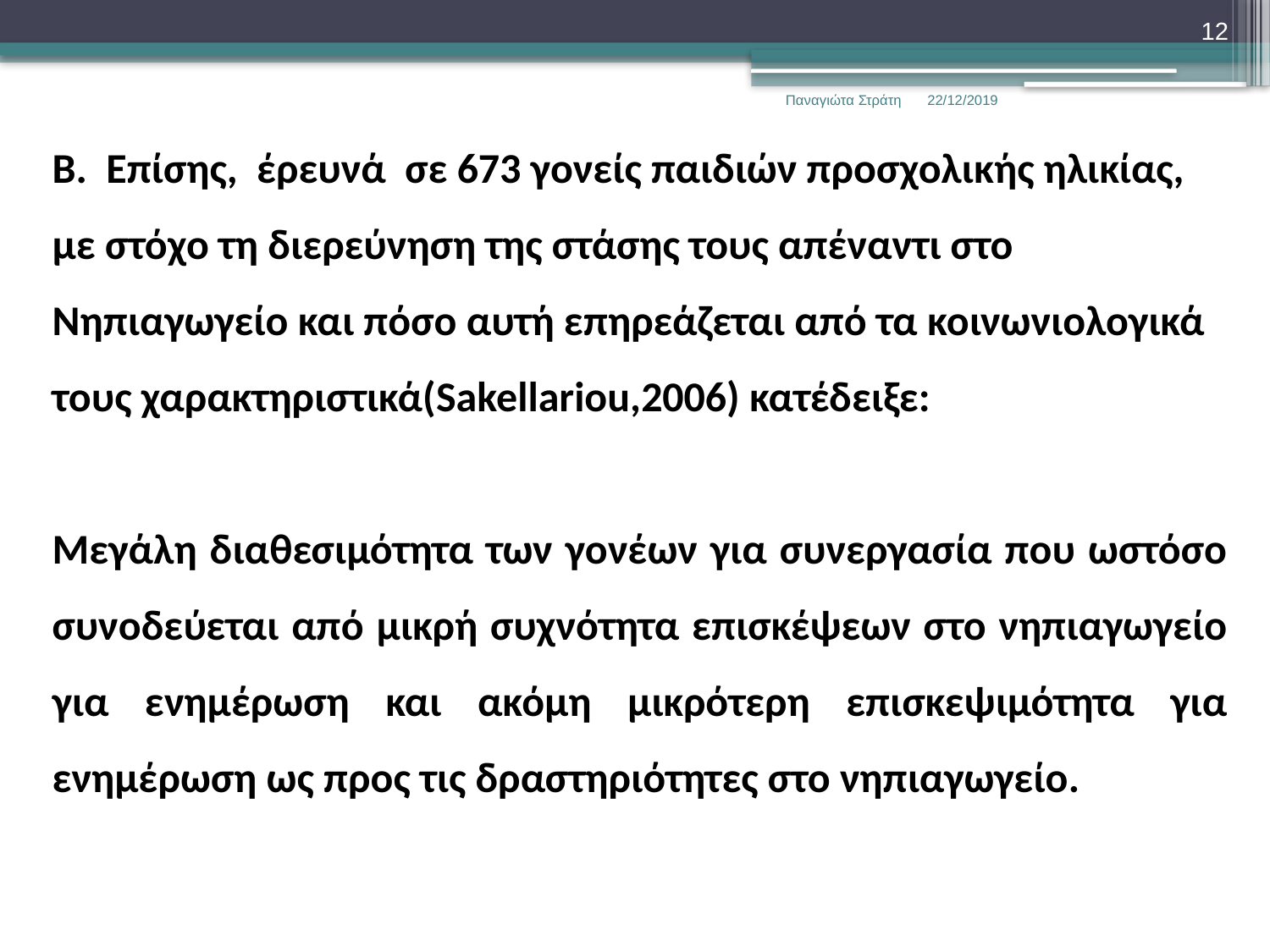

12
Παναγιώτα Στράτη
22/12/2019
Β.  Επίσης,  έρευνά  σε 673 γονείς παιδιών προσχολικής ηλικίας, με στόχο τη διερεύνηση της στάσης τους απέναντι στο Νηπιαγωγείο και πόσο αυτή επηρεάζεται από τα κοινωνιολογικά τους χαρακτηριστικά(Sakellariou,2006) κατέδειξε:

Μεγάλη διαθεσιμότητα των γονέων για συνεργασία που ωστόσο συνοδεύεται από μικρή συχνότητα επισκέψεων στο νηπιαγωγείο για ενημέρωση και ακόμη μικρότερη επισκεψιμότητα για ενημέρωση ως προς τις δραστηριότητες στο νηπιαγωγείο.